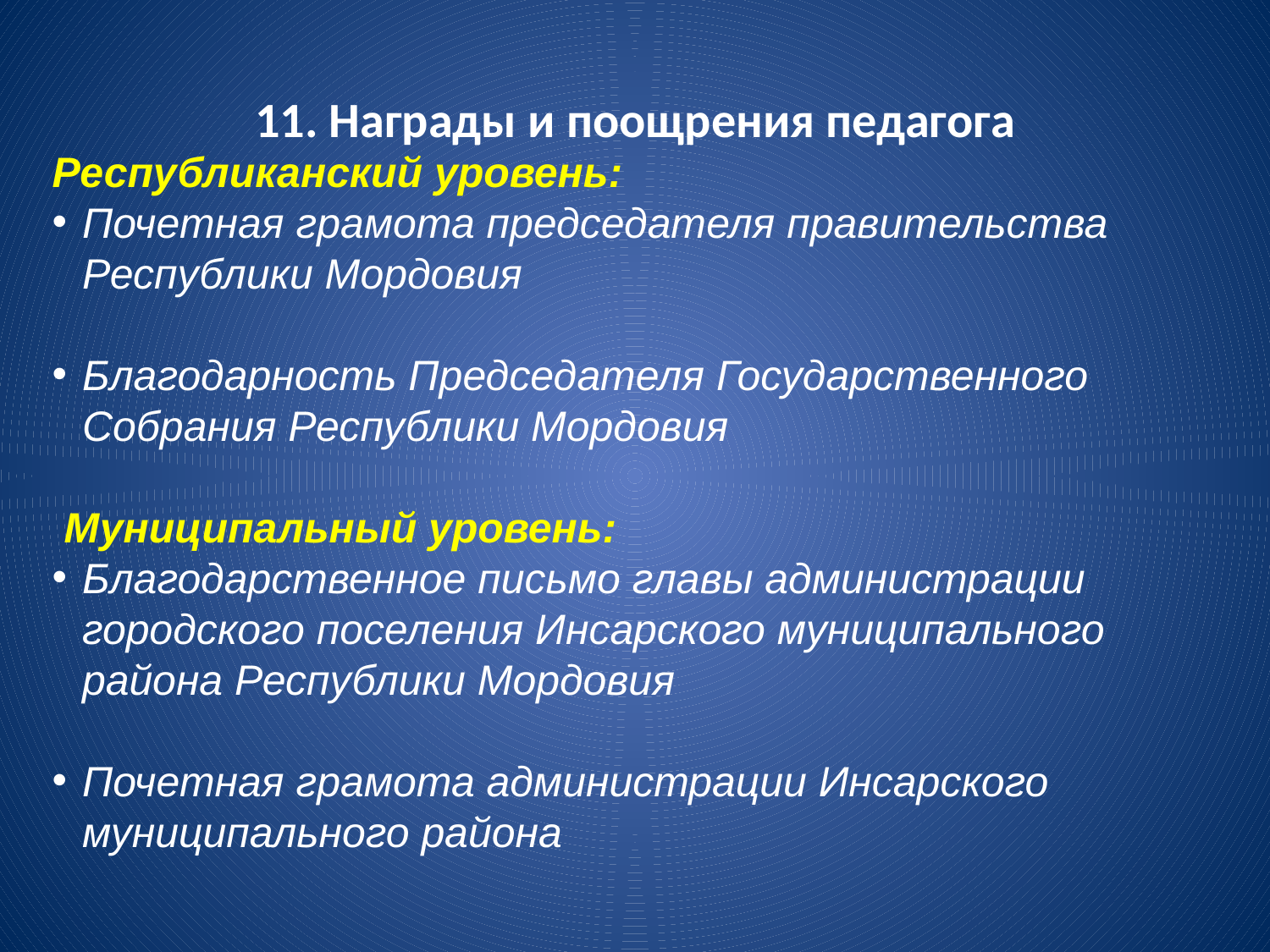

# 11. Награды и поощрения педагога
Республиканский уровень:
Почетная грамота председателя правительства Республики Мордовия

Благодарность Председателя Государственного Собрания Республики Мордовия

 Муниципальный уровень:
Благодарственное письмо главы администрации городского поселения Инсарского муниципального района Республики Мордовия

Почетная грамота администрации Инсарского муниципального района